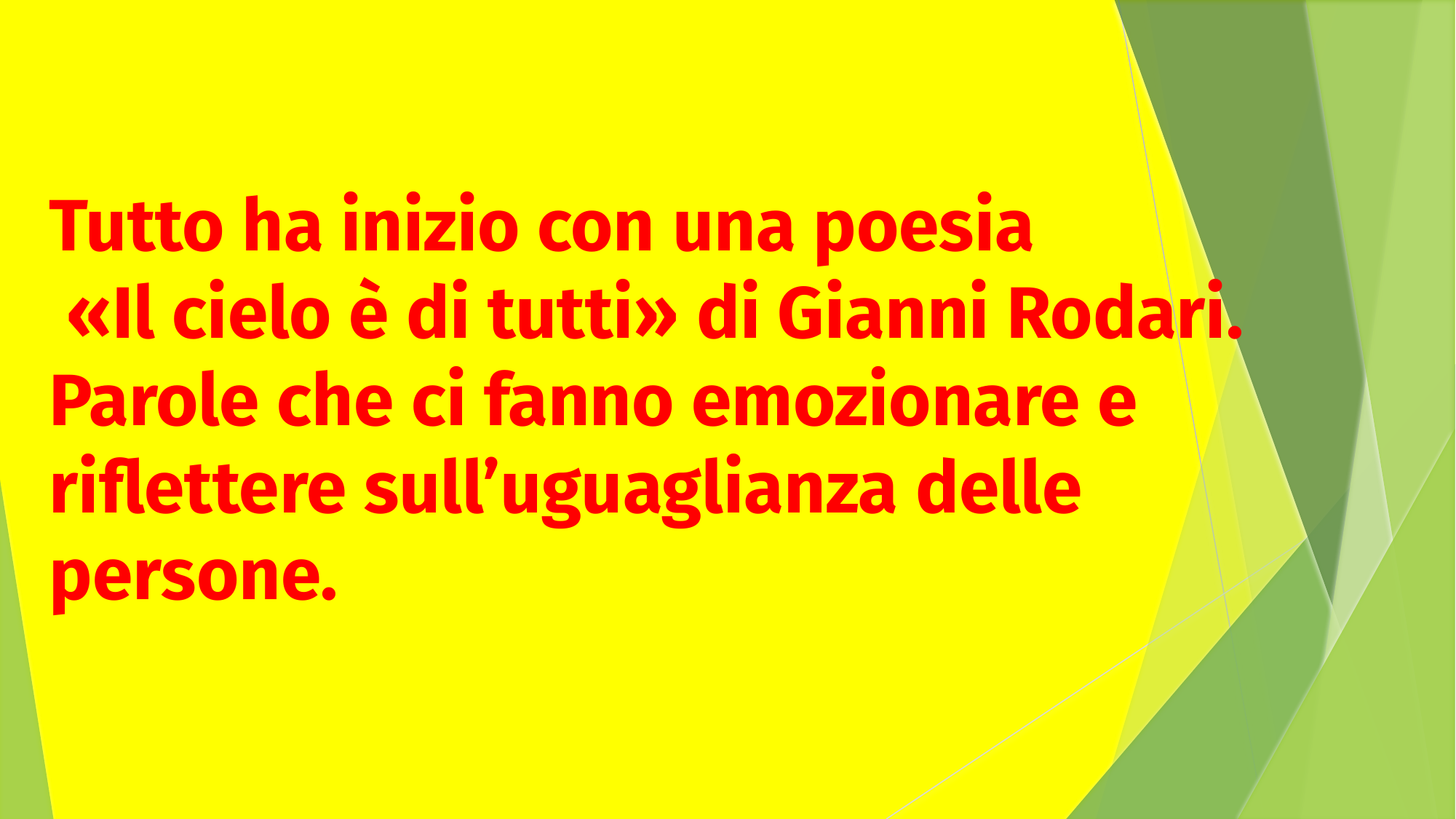

Tutto ha inizio con una poesia
 «Il cielo è di tutti» di Gianni Rodari.
Parole che ci fanno emozionare e riflettere sull’uguaglianza delle persone.